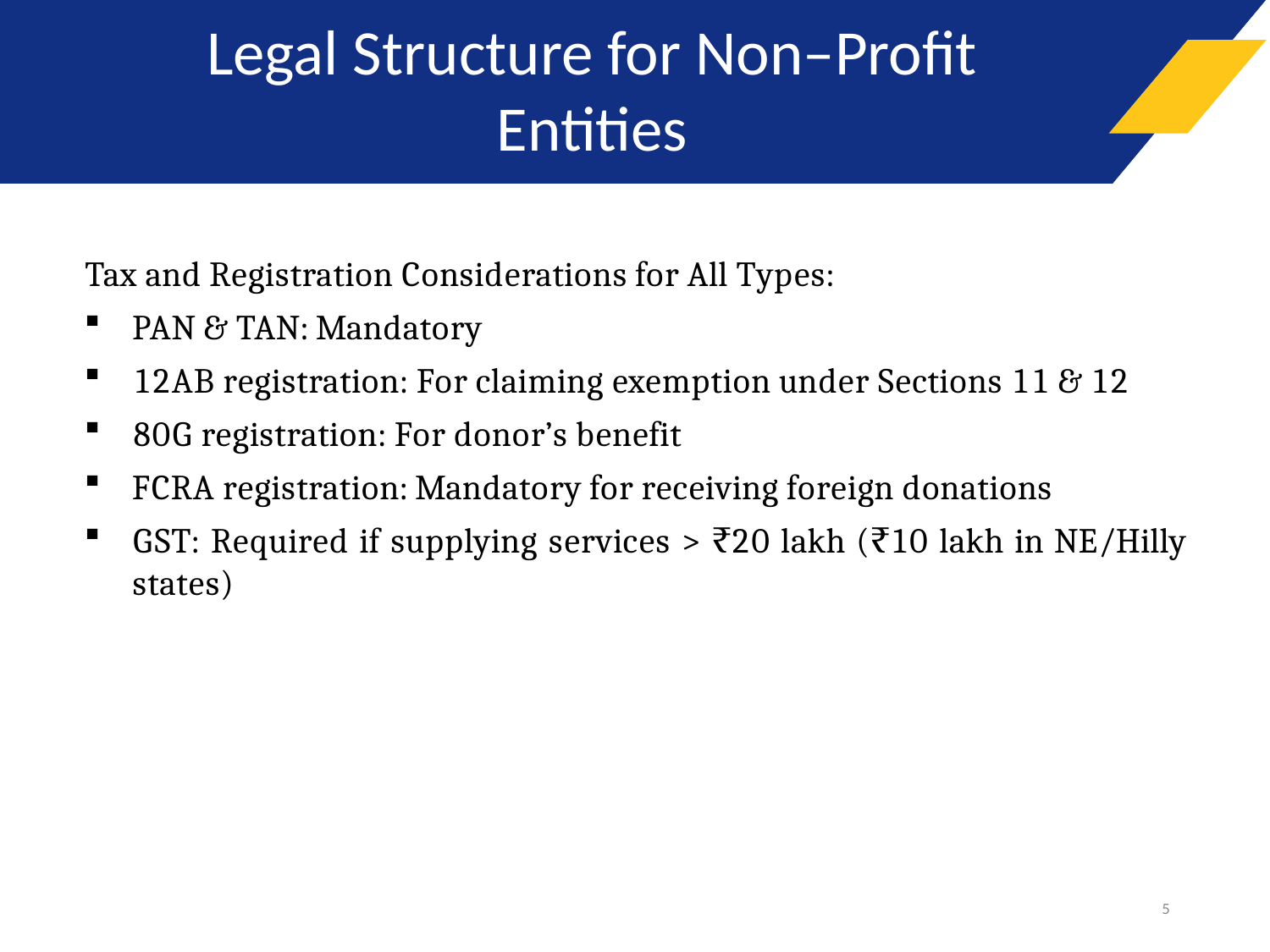

# Legal Structure for Non–Profit Entities

Tax and Registration Considerations for All Types:
PAN & TAN: Mandatory
12AB registration: For claiming exemption under Sections 11 & 12
80G registration: For donor’s benefit
FCRA registration: Mandatory for receiving foreign donations
GST: Required if supplying services > ₹20 lakh (₹10 lakh in NE/Hilly states)
5